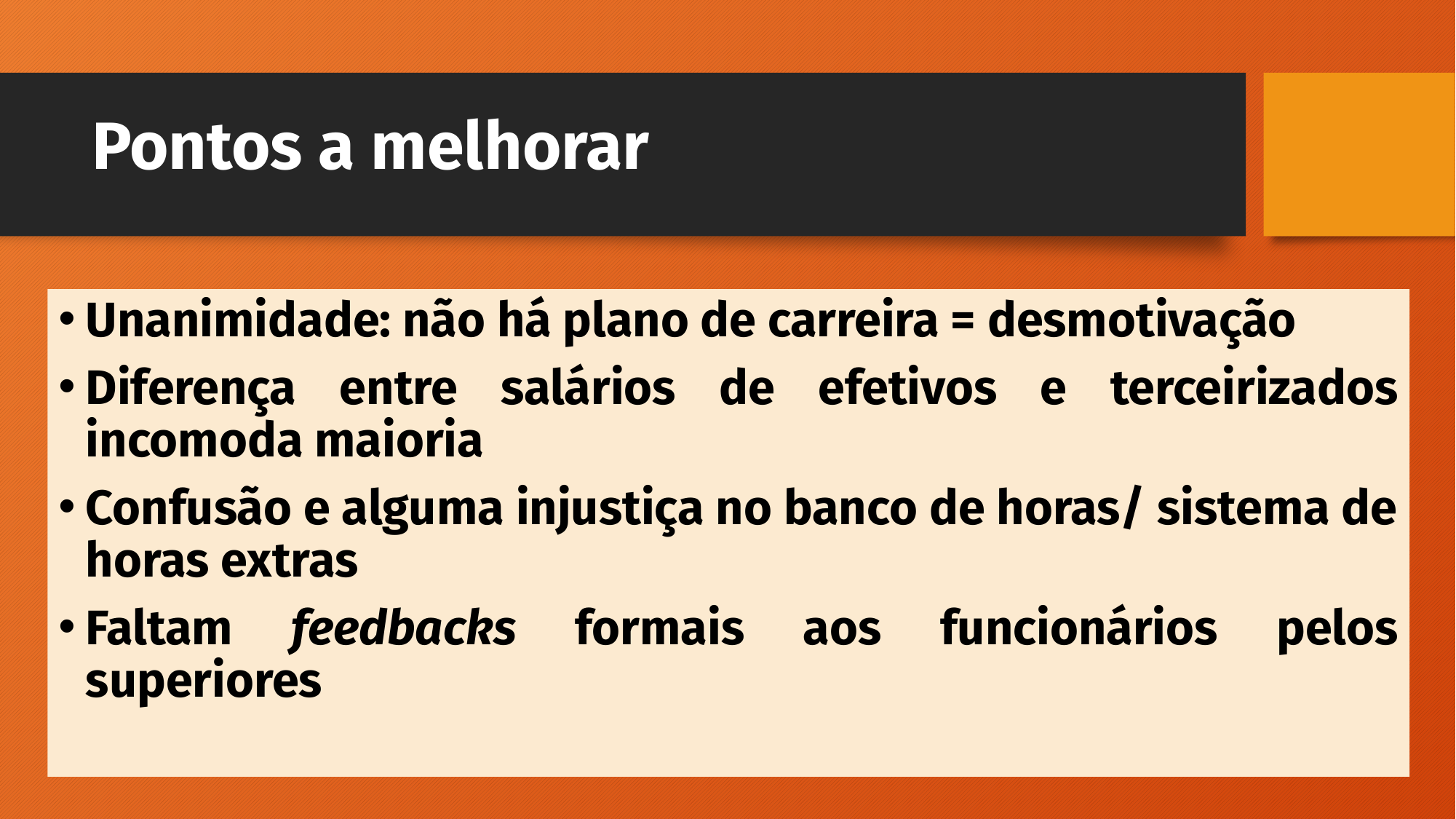

# Pontos a melhorar
Unanimidade: não há plano de carreira = desmotivação
Diferença entre salários de efetivos e terceirizados incomoda maioria
Confusão e alguma injustiça no banco de horas/ sistema de horas extras
Faltam feedbacks formais aos funcionários pelos superiores